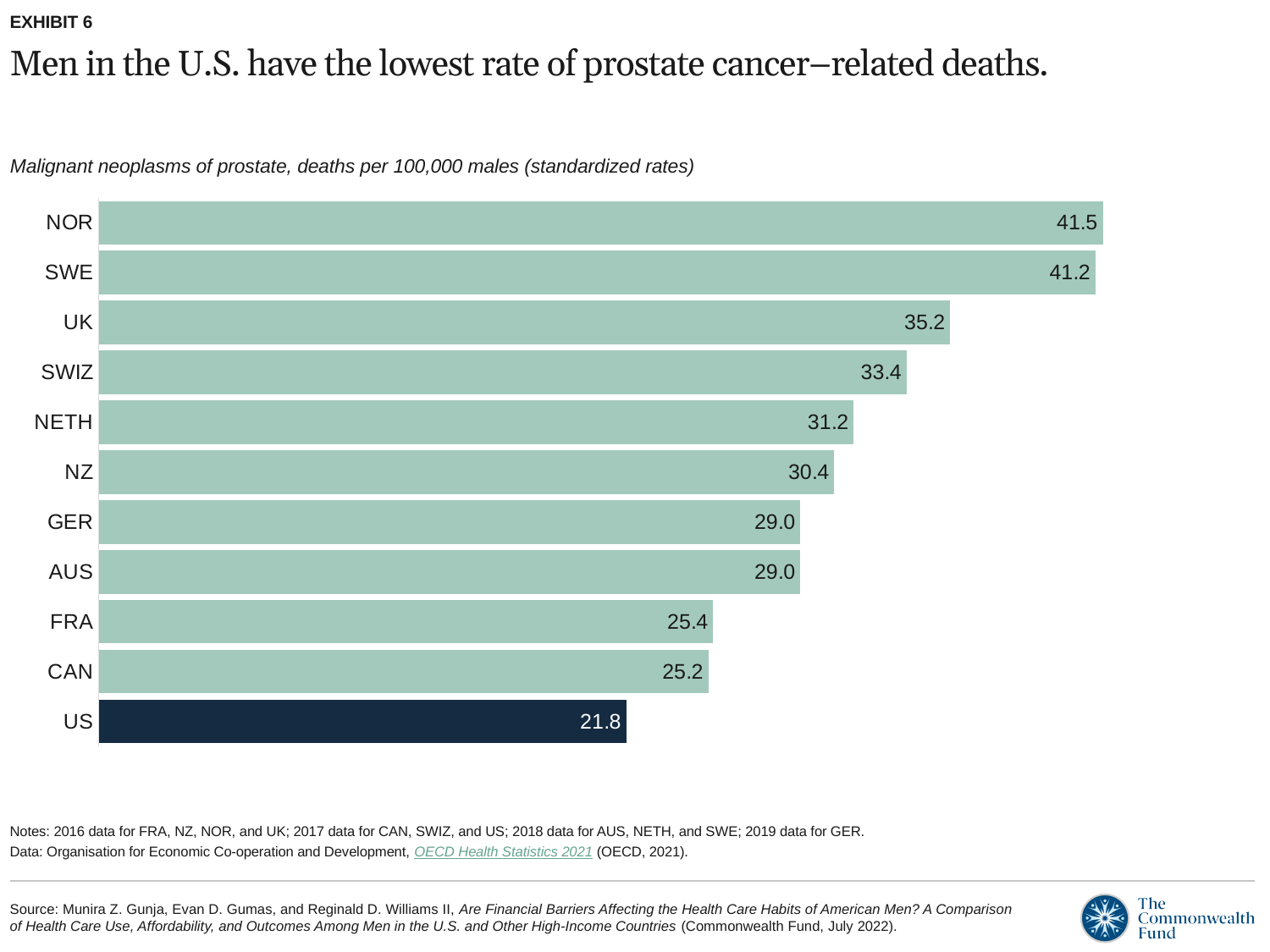

EXHIBIT 6
# Men in the U.S. have the lowest rate of prostate cancer–related deaths.
Malignant neoplasms of prostate, deaths per 100,000 males (standardized rates)

### Chart

| Category | Prostate deaths |
|---|---|
| US | 21.8 |
| CAN | 25.2 |
| FRA | 25.4 |
| AUS | 29.0 |
| GER | 29.0 |
| NZ | 30.4 |
| NETH | 31.2 |
| SWIZ | 33.4 |
| UK | 35.2 |
| SWE | 41.2 |
| NOR | 41.5 |
Notes: 2016 data for FRA, NZ, NOR, and UK; 2017 data for CAN, SWIZ, and US; 2018 data for AUS, NETH, and SWE; 2019 data for GER.
Data: Organisation for Economic Co-operation and Development, OECD Health Statistics 2021 (OECD, 2021).